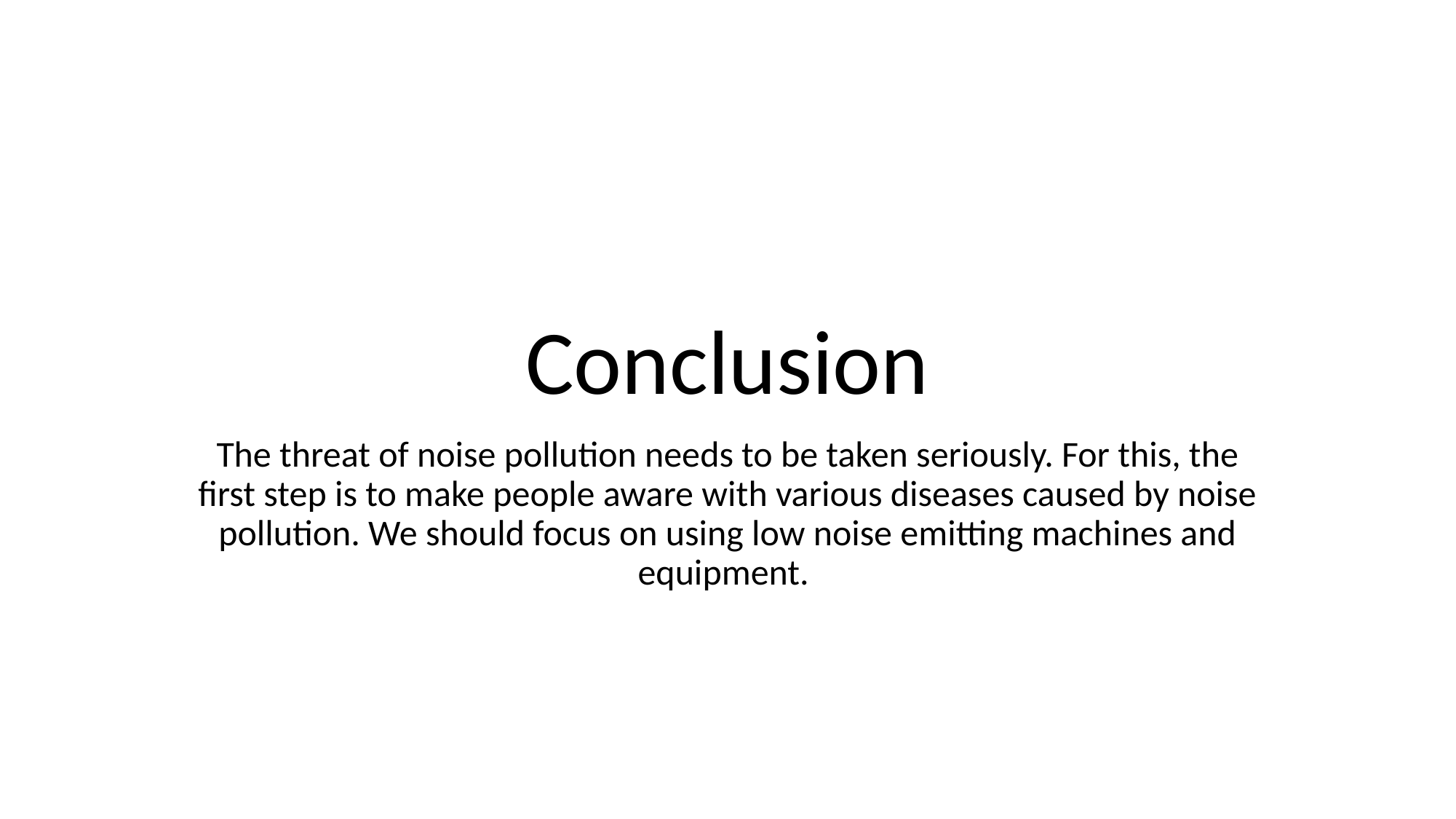

# Conclusion
The threat of noise pollution needs to be taken seriously. For this, the first step is to make people aware with various diseases caused by noise pollution. We should focus on using low noise emitting machines and equipment.